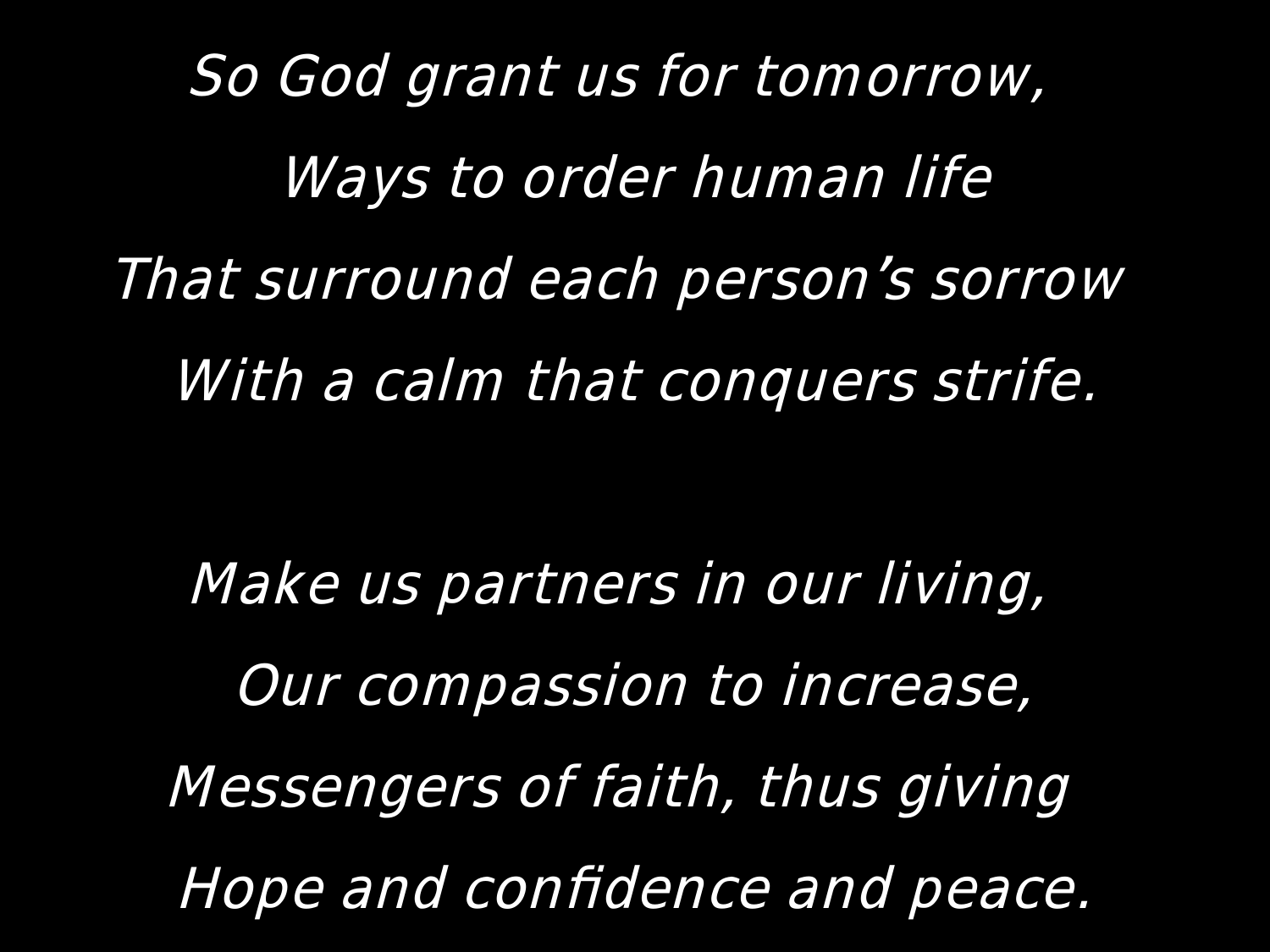

So God grant us for tomorrow,
Ways to order human life
That surround each person’s sorrow
With a calm that conquers strife.

Make us partners in our living,
Our compassion to increase,
Messengers of faith, thus giving
Hope and confidence and peace.